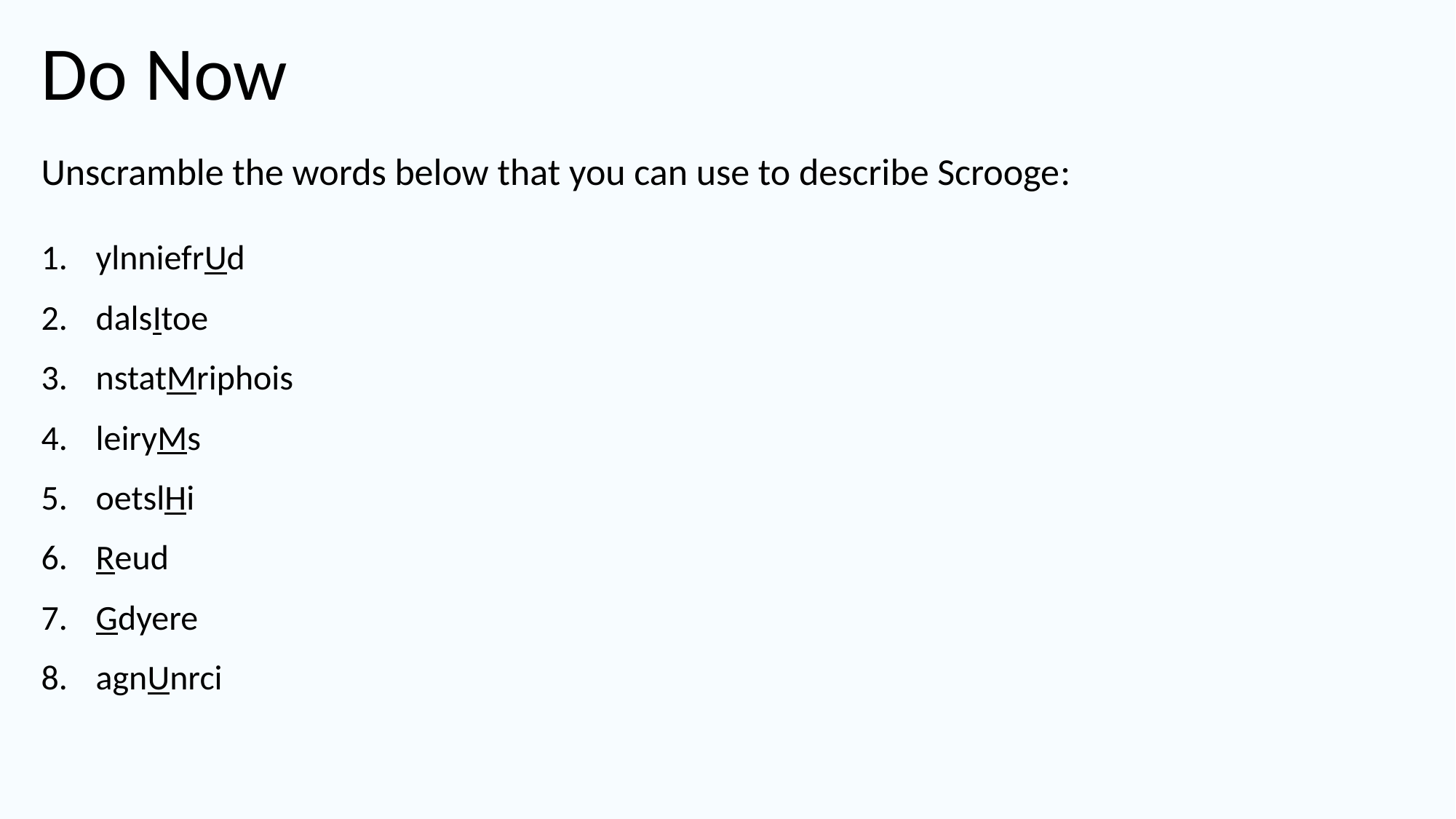

Do Now

Unscramble the words below that you can use to describe Scrooge:

ylnniefrUd

dalsItoe

nstatMriphois

leiryMs

oetslHi

Reud

Gdyere

agnUnrci